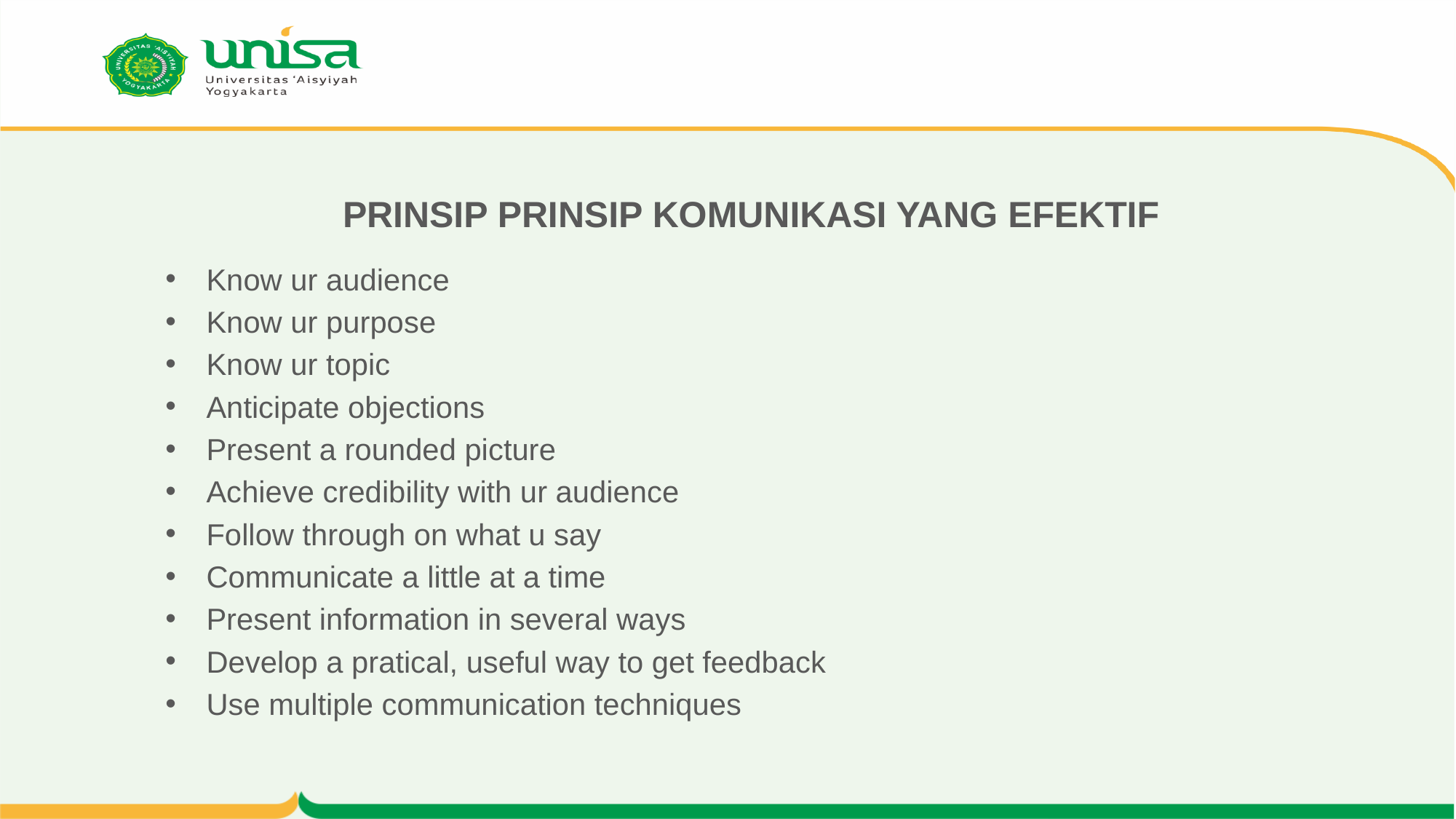

# PRINSIP PRINSIP KOMUNIKASI YANG EFEKTIF
Know ur audience
Know ur purpose
Know ur topic
Anticipate objections
Present a rounded picture
Achieve credibility with ur audience
Follow through on what u say
Communicate a little at a time
Present information in several ways
Develop a pratical, useful way to get feedback
Use multiple communication techniques